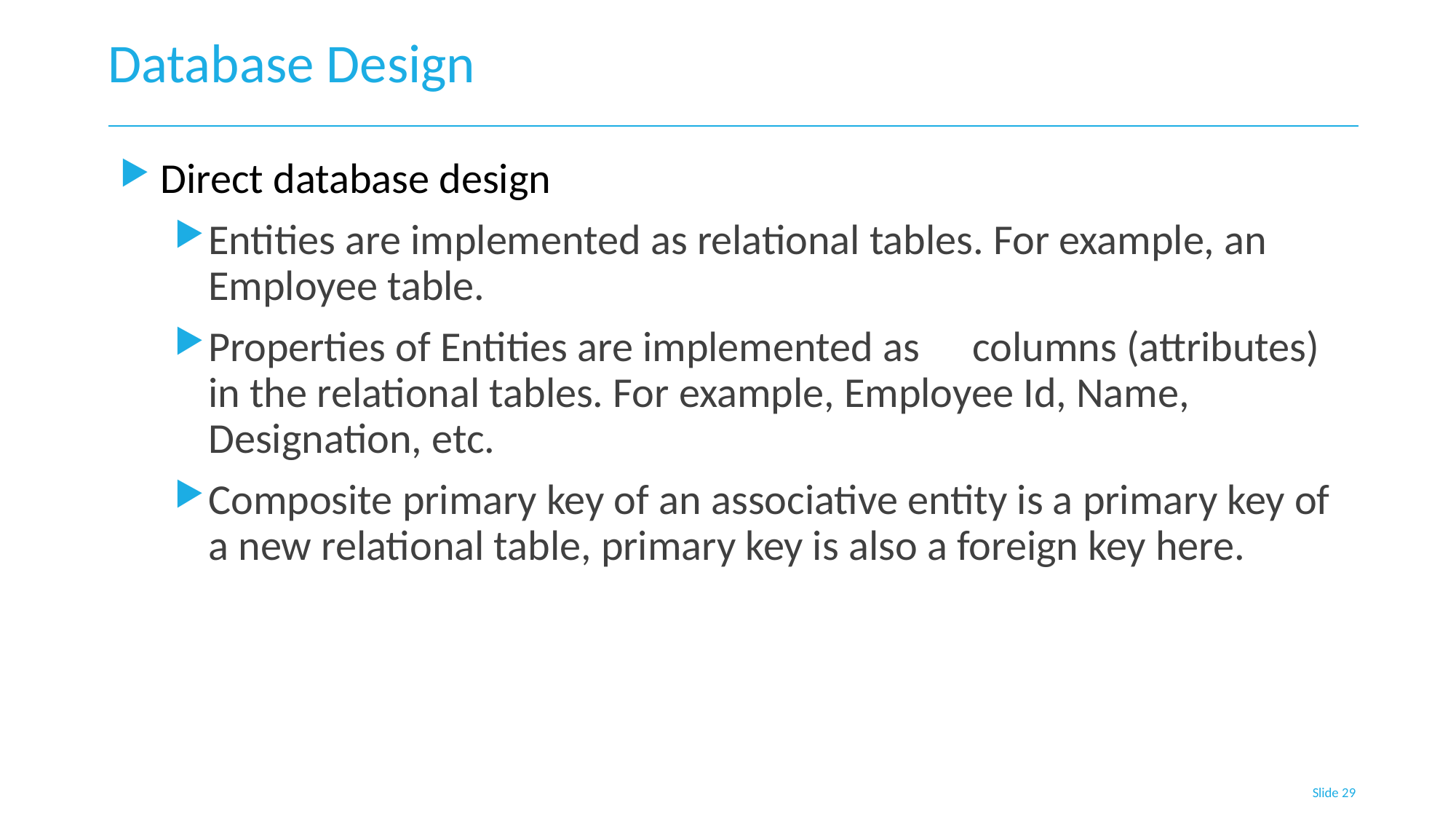

# Database Design
Direct database design
Entities are implemented as relational tables. For example, an Employee table.
Properties of Entities are implemented as 	columns (attributes) in the relational tables. For example, Employee Id, Name, Designation, etc.
Composite primary key of an associative entity is a primary key of a new relational table, primary key is also a foreign key here.
Slide 29